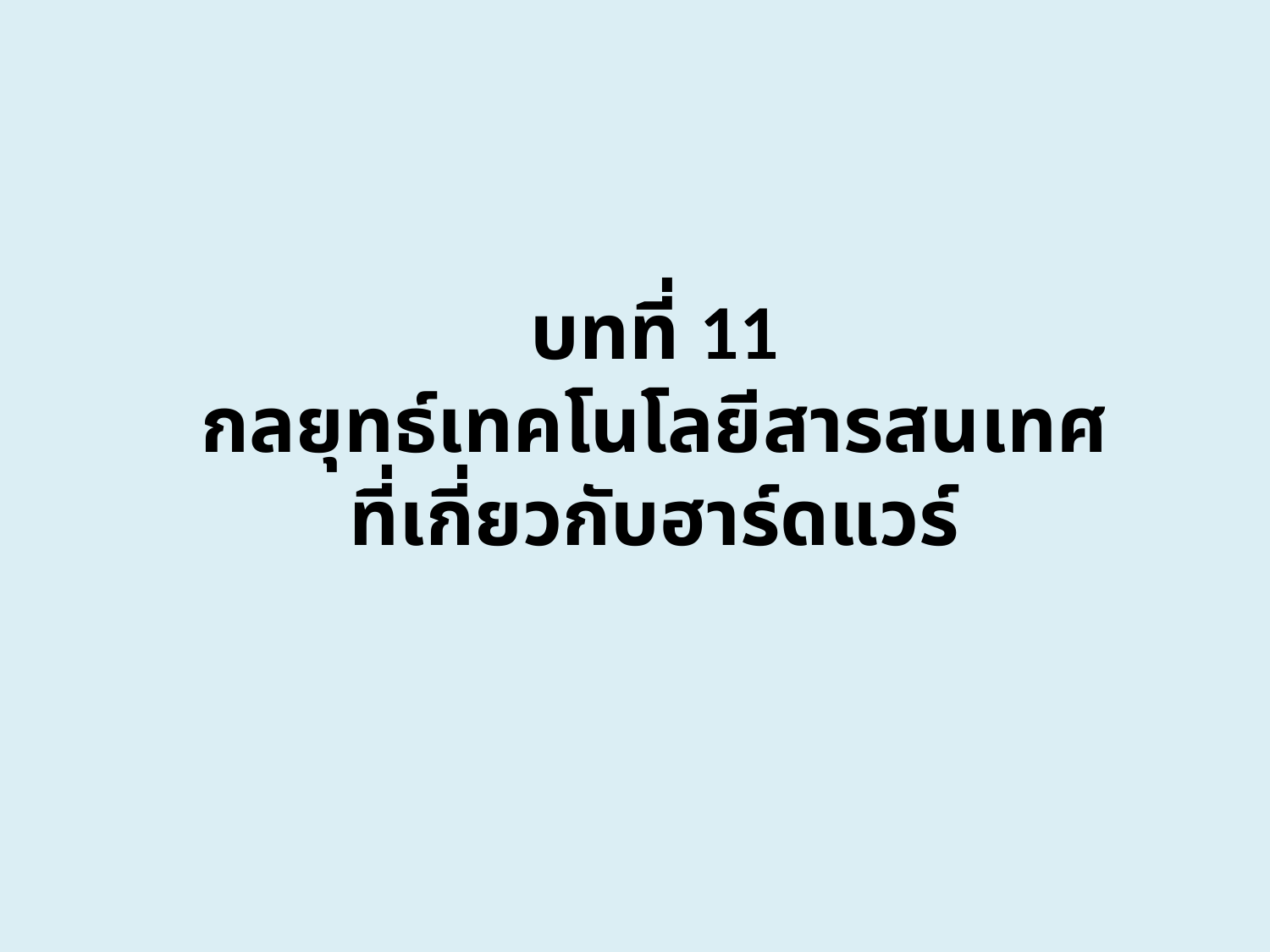

# บทที่ 11 กลยุทธ์เทคโนโลยีสารสนเทศ ที่เกี่ยวกับฮาร์ดแวร์